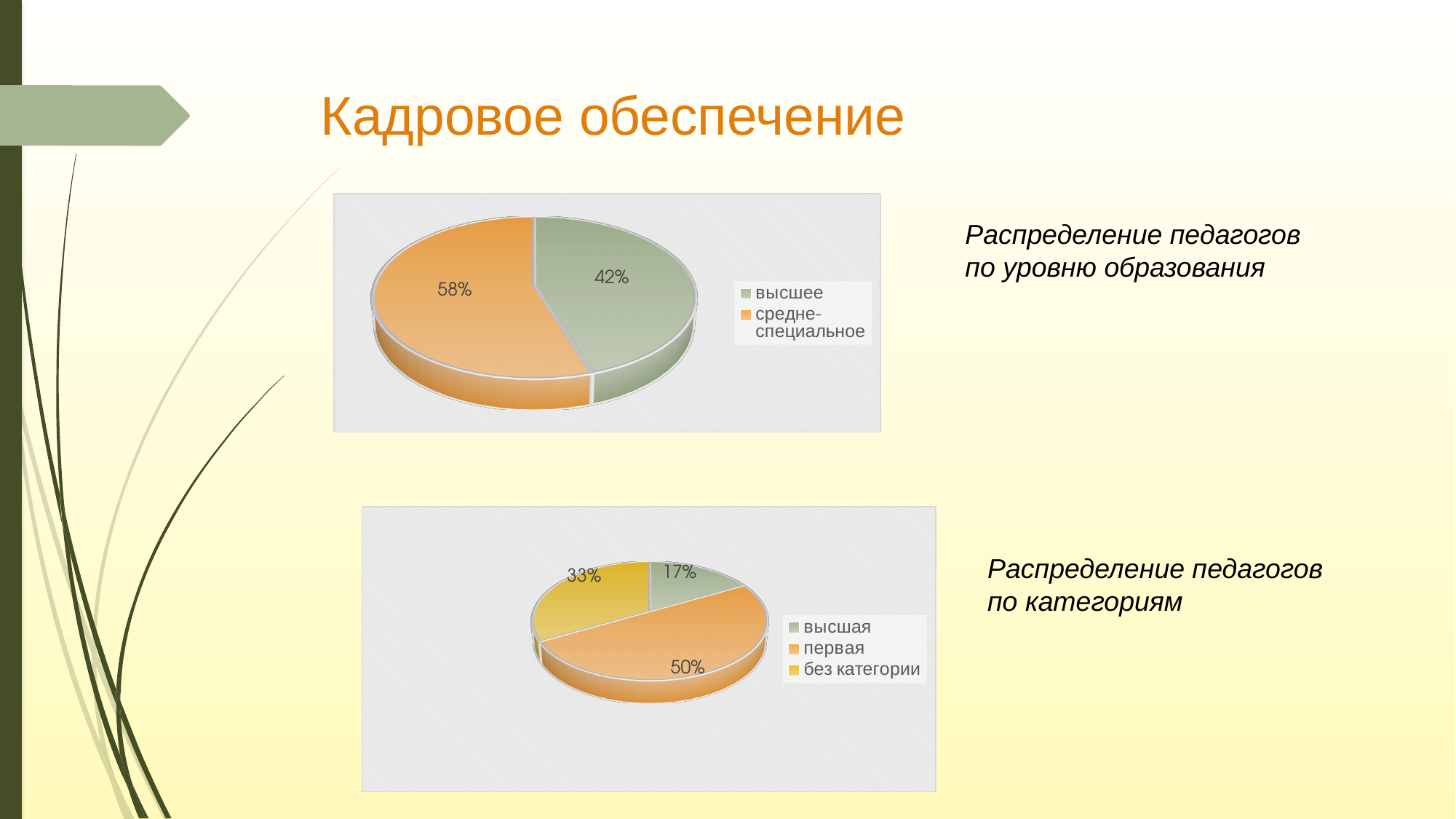

# Кадровое обеспечение

[unsupported chart]

Распределение педагогов
по уровню образования

[unsupported chart]

Распределение педагогов
по категориям